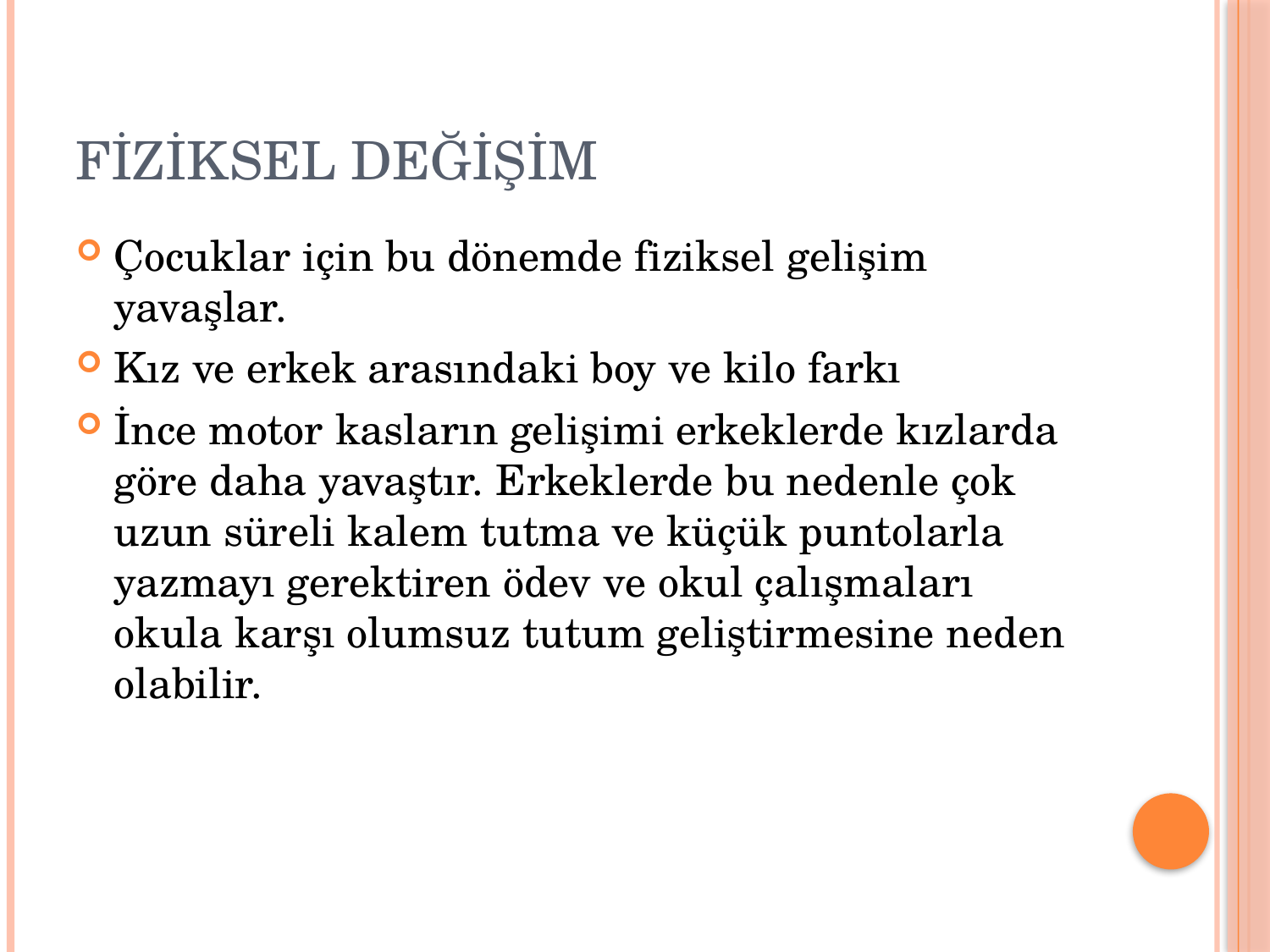

# Fiziksel değişim
Çocuklar için bu dönemde fiziksel gelişim yavaşlar.
Kız ve erkek arasındaki boy ve kilo farkı
İnce motor kasların gelişimi erkeklerde kızlarda göre daha yavaştır. Erkeklerde bu nedenle çok uzun süreli kalem tutma ve küçük puntolarla yazmayı gerektiren ödev ve okul çalışmaları okula karşı olumsuz tutum geliştirmesine neden olabilir.